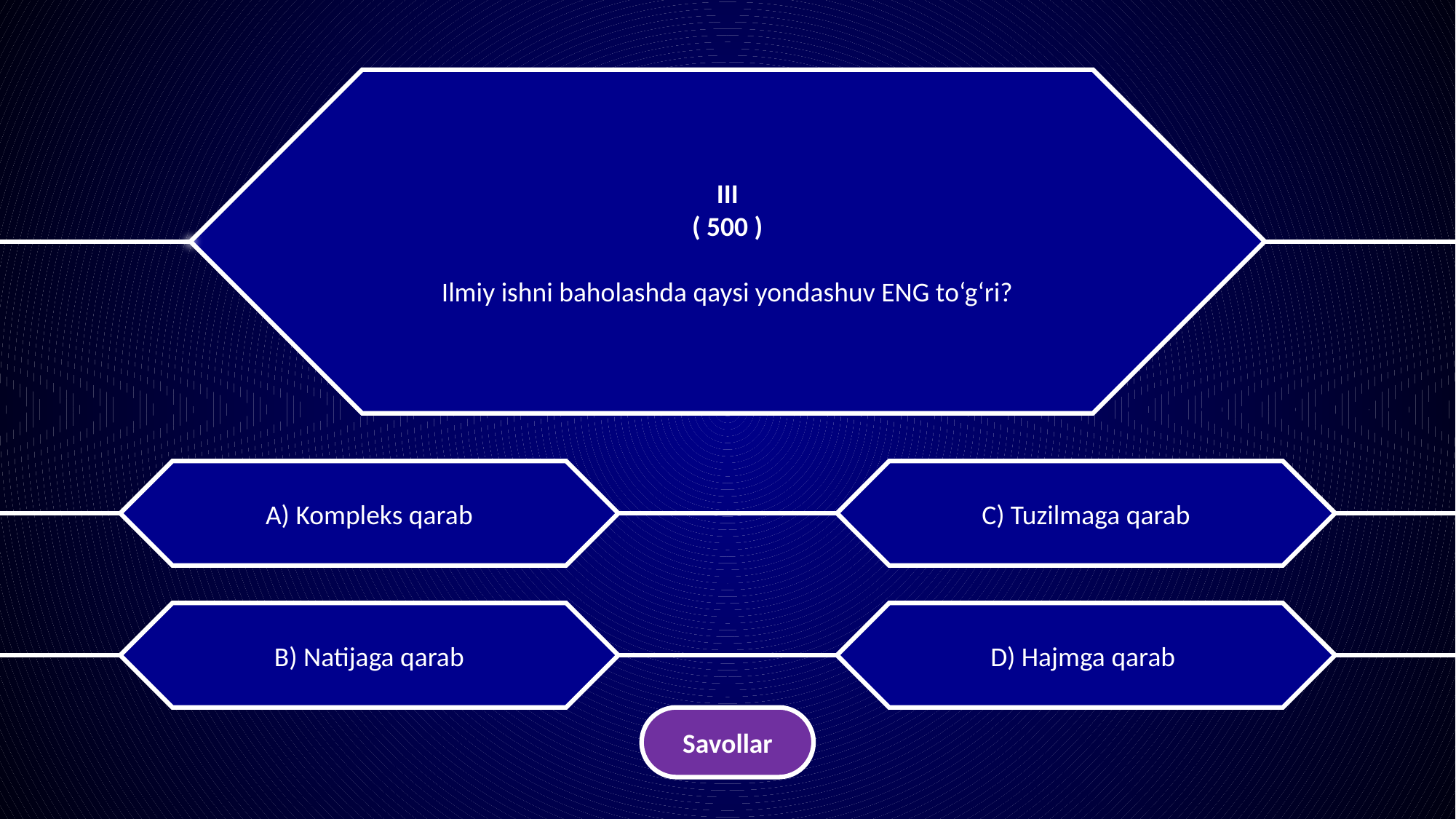

III
( 500 )
Ilmiy ishni baholashda qaysi yondashuv ENG to‘g‘ri?

A) Kompleks qarab
C) Tuzilmaga qarab
B) Natijaga qarab
D) Hajmga qarab
Savollar